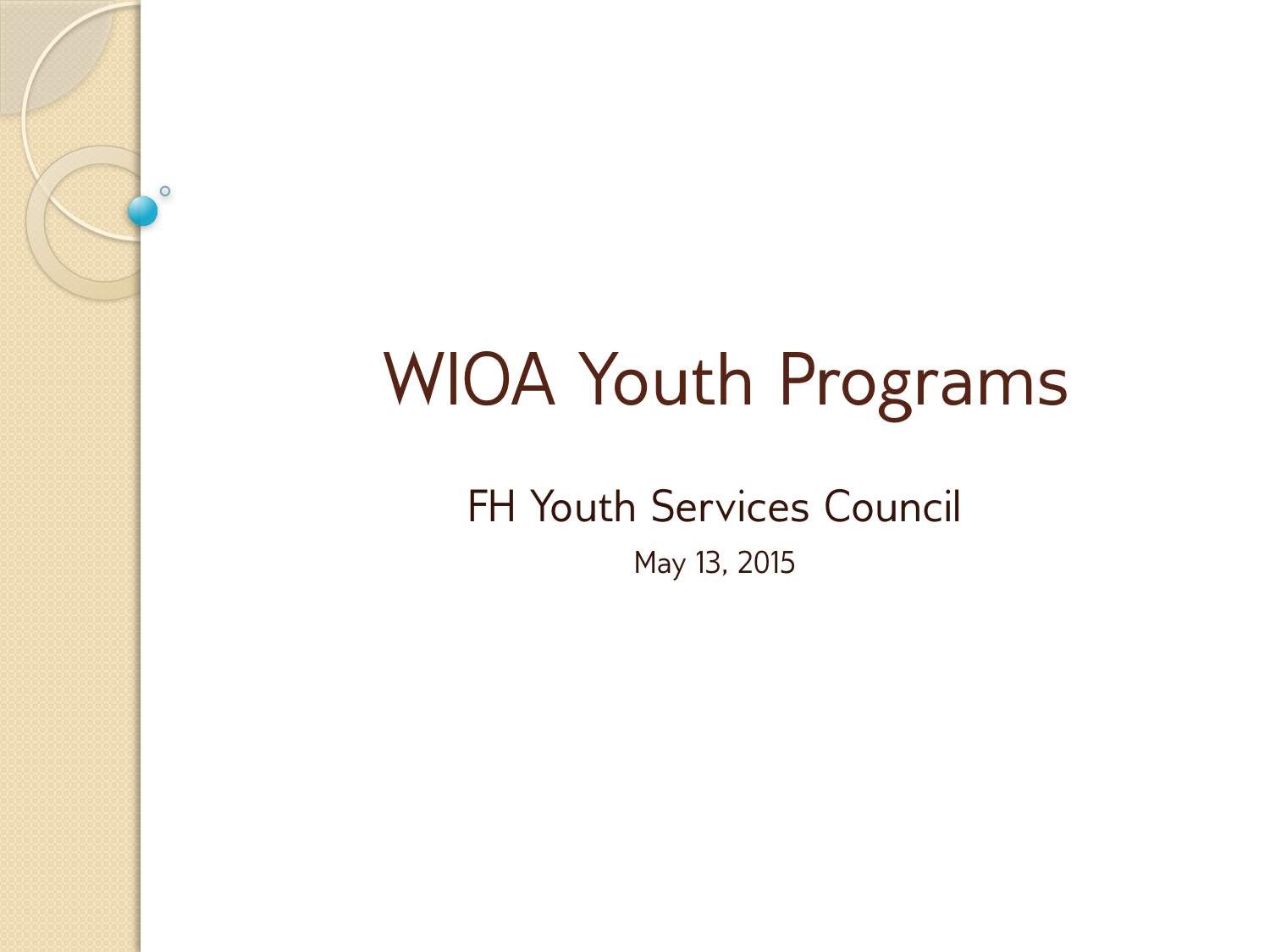

# WIOA Youth Programs
FH Youth Services Council
May 13, 2015